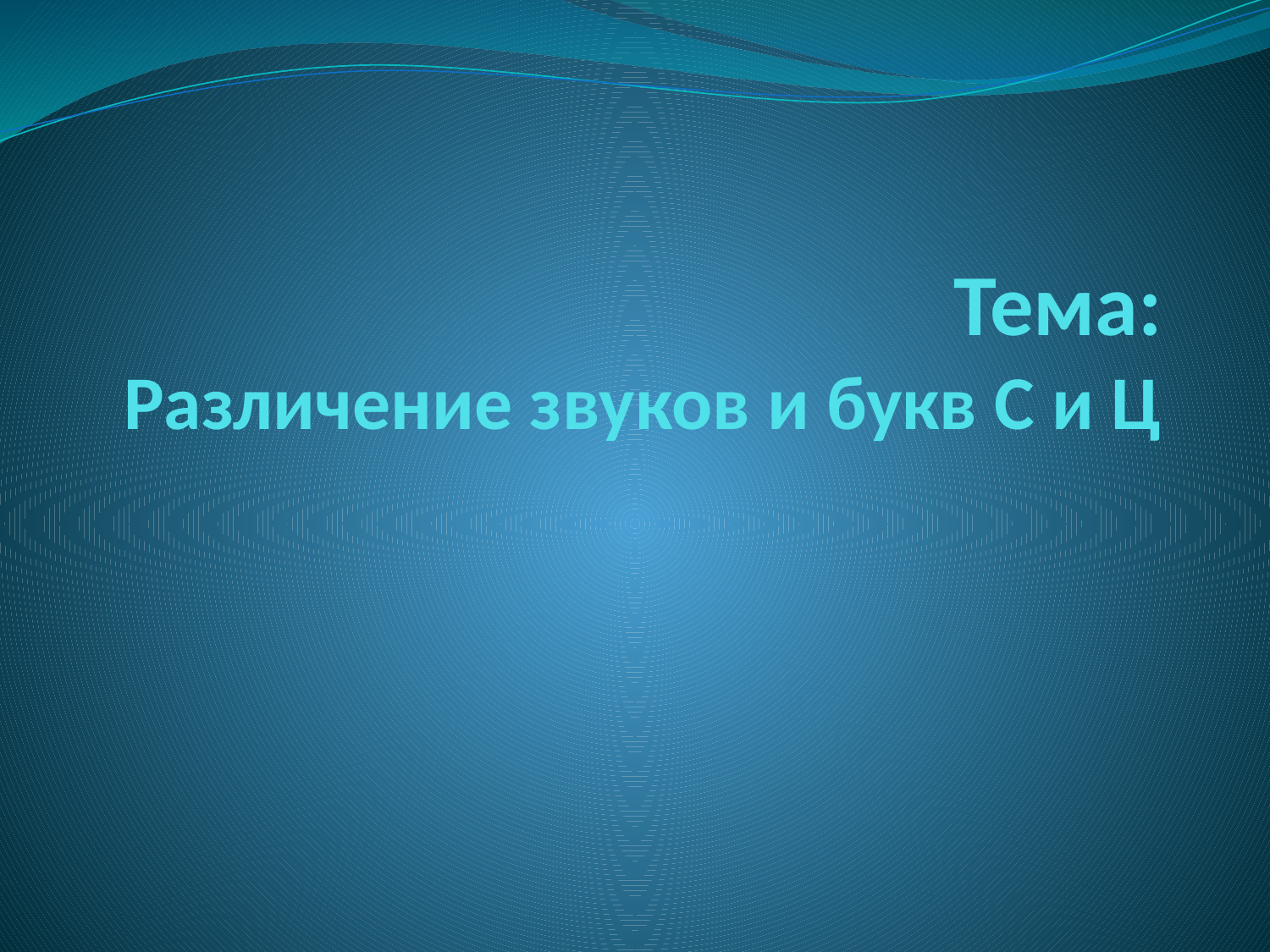

# Тема: Различение звуков и букв С и Ц